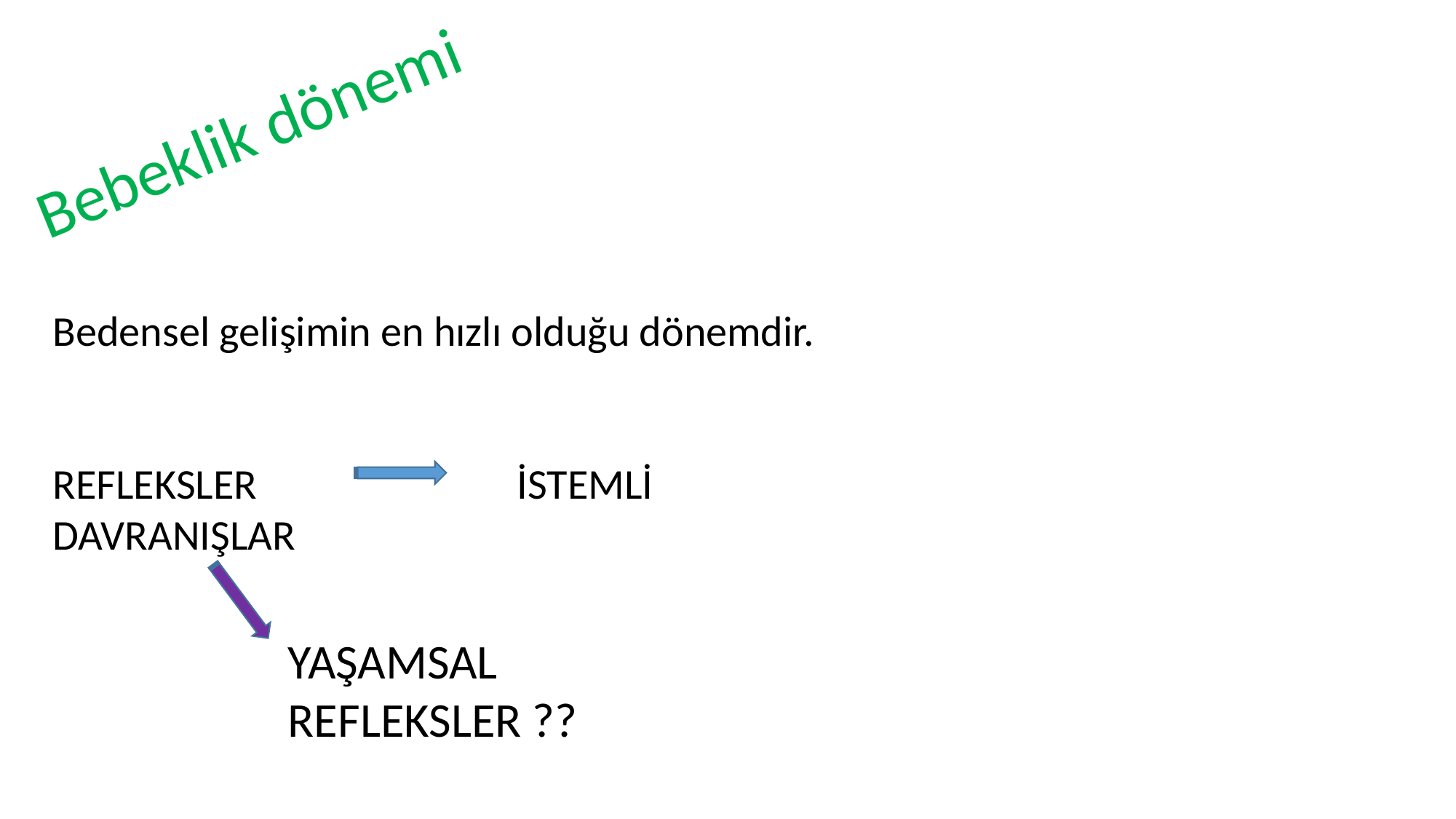

# Bebeklik dönemi
Bedensel gelişimin en hızlı olduğu dönemdir.

REFLEKSLER                           İSTEMLİ DAVRANIŞLAR

YAŞAMSAL REFLEKSLER ??